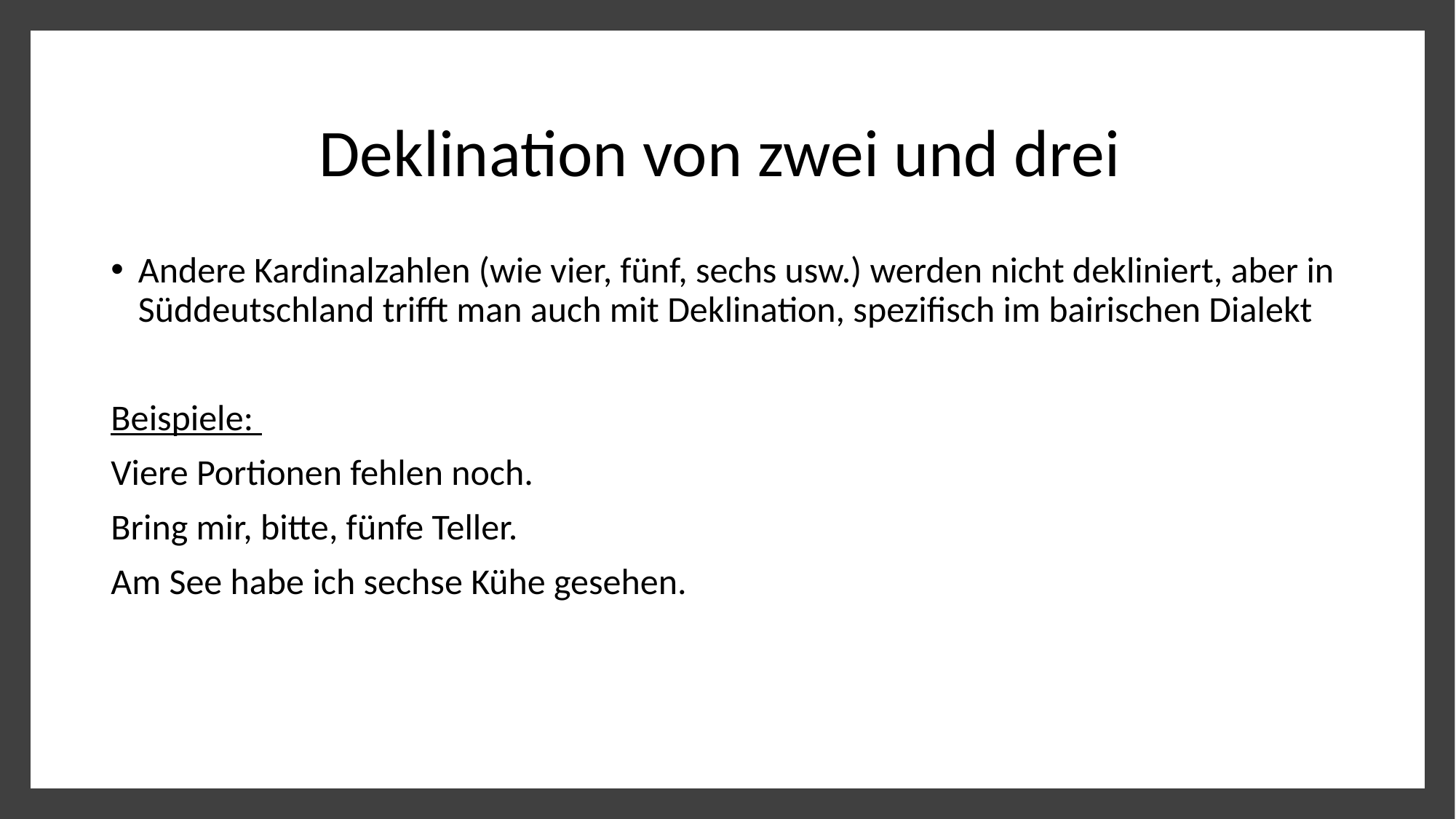

# Deklination von zwei und drei
Andere Kardinalzahlen (wie vier, fünf, sechs usw.) werden nicht dekliniert, aber in Süddeutschland trifft man auch mit Deklination, spezifisch im bairischen Dialekt

Beispiele:
Viere Portionen fehlen noch.
Bring mir, bitte, fünfe Teller.
Am See habe ich sechse Kühe gesehen.